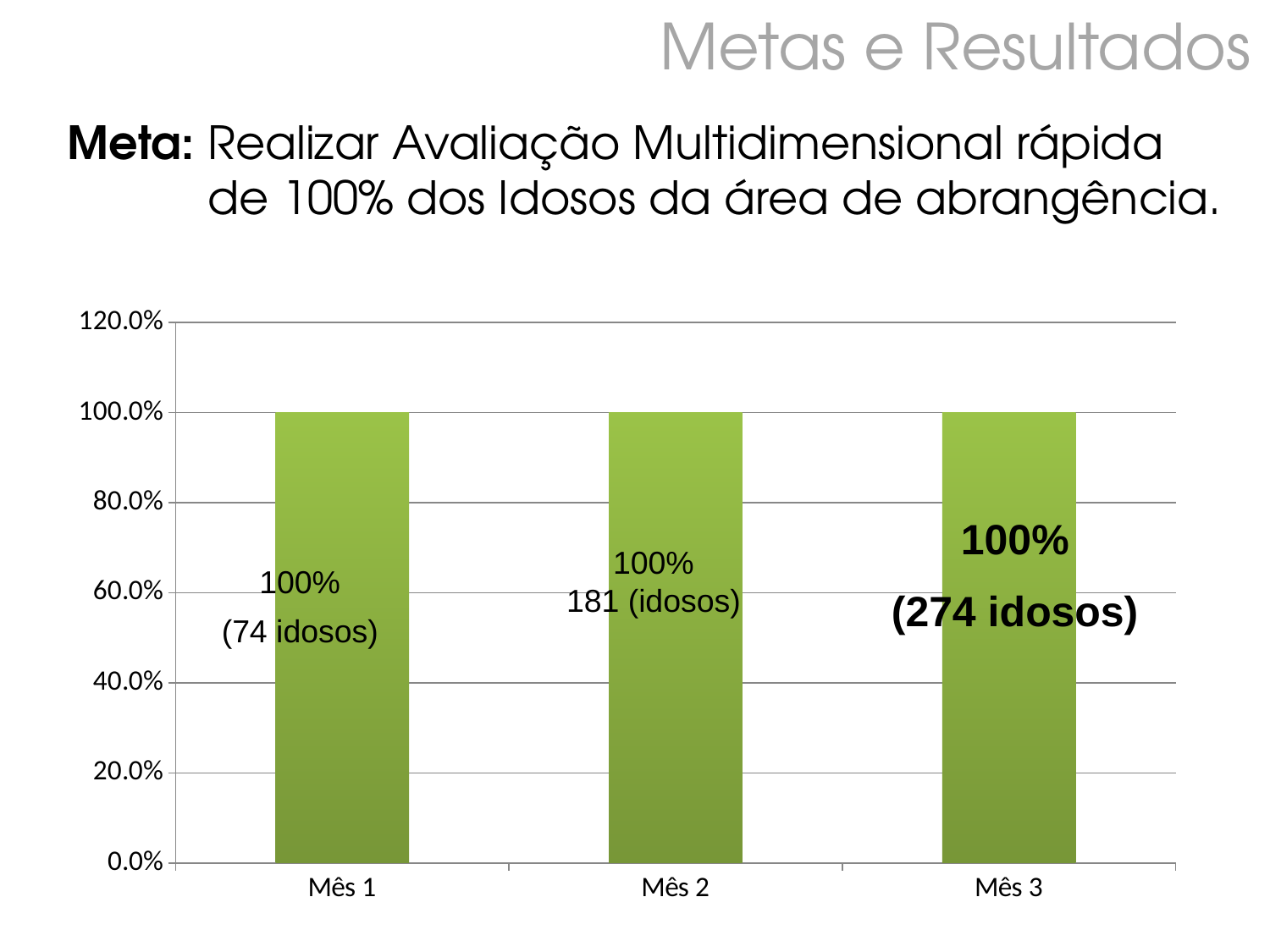

Metas e Resultados
# Meta: Realizar Avaliação Multidimensional rápida de 100% dos Idosos da área de abrangência.

### Chart

| Category | Proporção de idosos com Avaliação Multidimensional Rápida em dia |
|---|---|
| Mês 1 | 1.0 |
| Mês 2 | 1.0 |
| Mês 3 | 1.0 |
100%
(274 idosos)
100%
181 (idosos)
100%
(74 idosos)